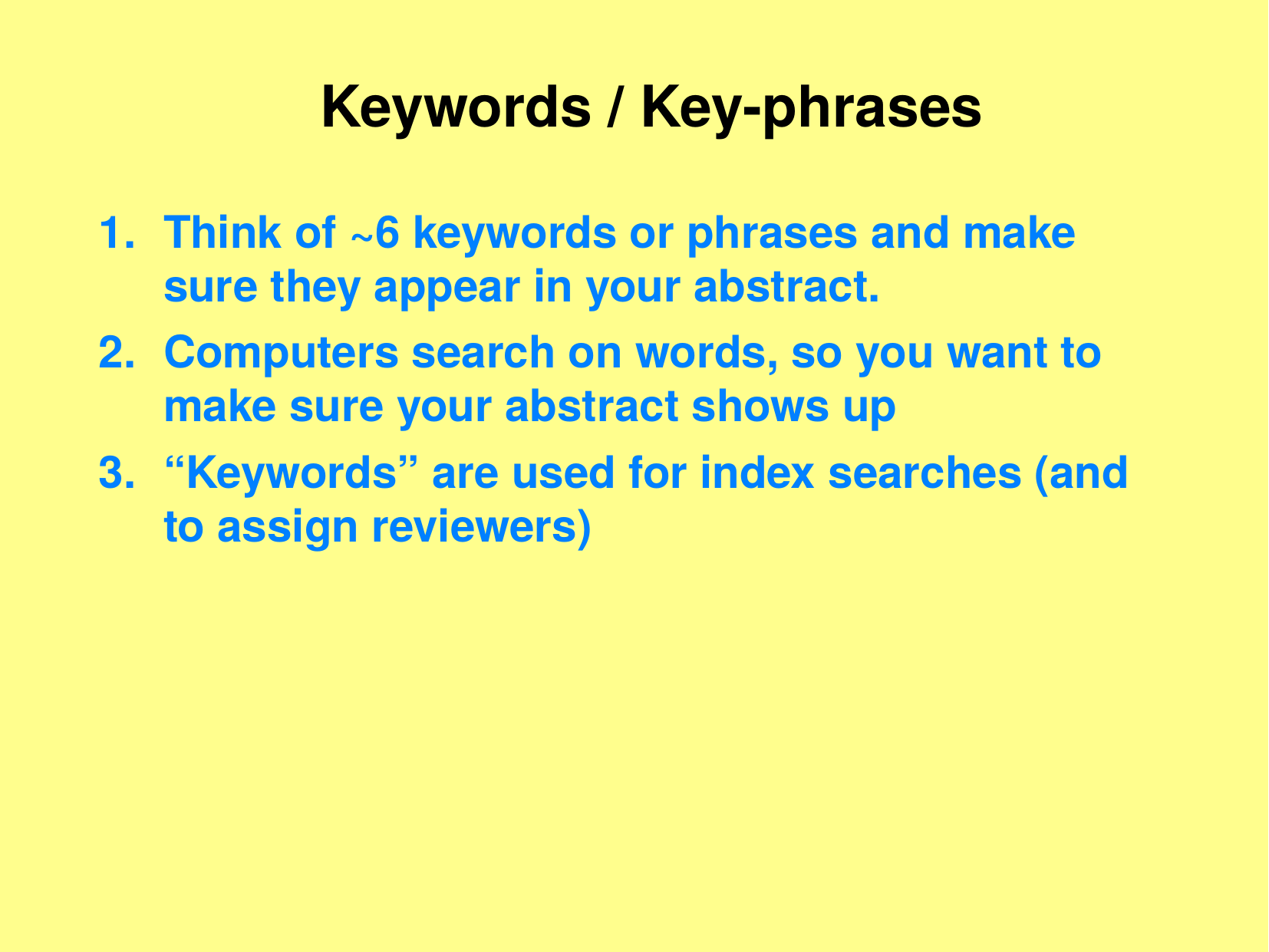

Keywords / Key-phrases
Think of ~6 keywords or phrases and make sure they appear in your abstract.
Computers search on words, so you want to make sure your abstract shows up
“Keywords” are used for index searches (and to assign reviewers)